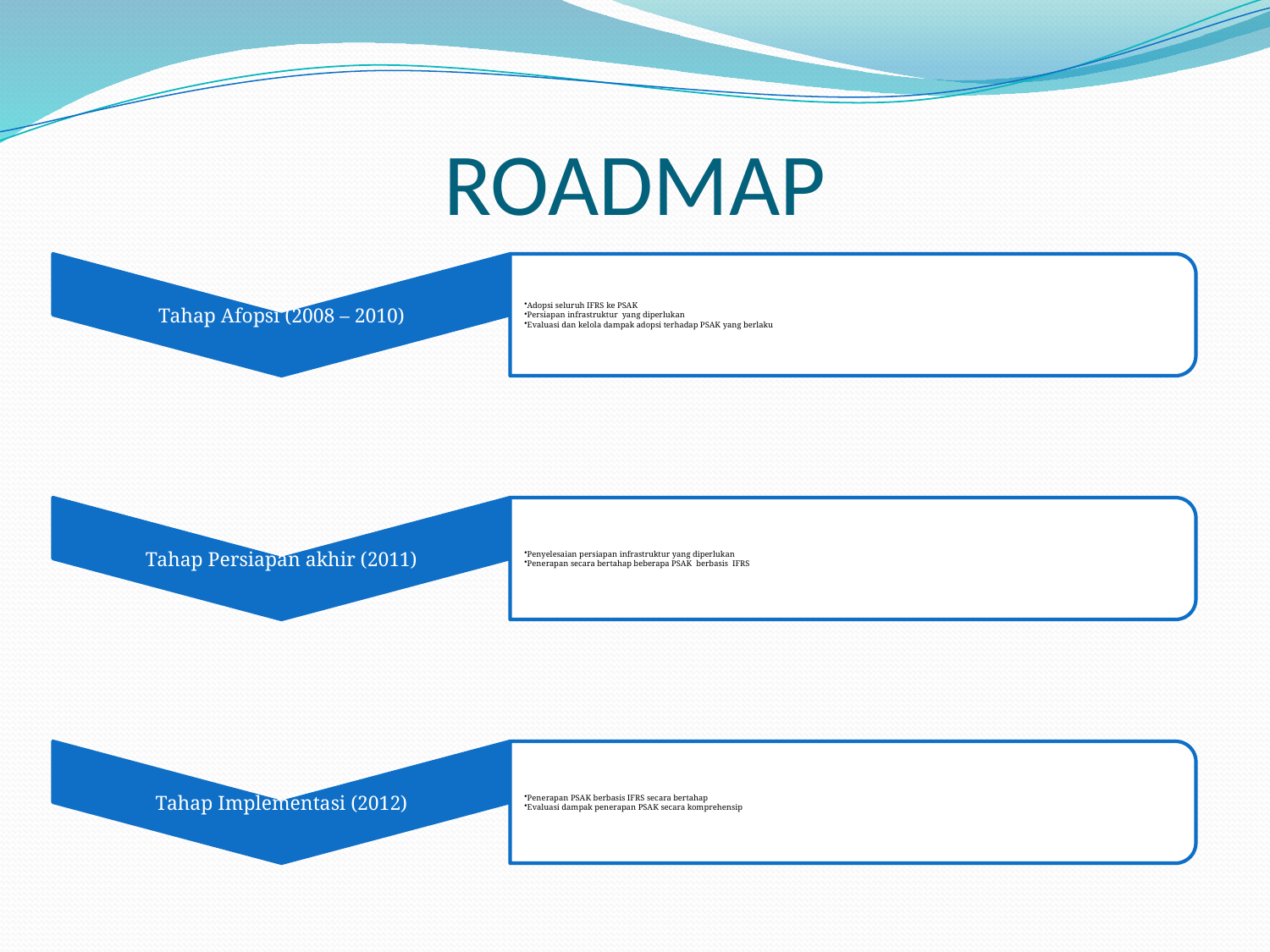

# ROADMAP
Tahap Afopsi (2008 – 2010)
Adopsi seluruh IFRS ke PSAK
Tahap Persiapan akhir (2011)
Penyelesaian persiapan infrastruktur yang diperlukan
Tahap Implementasi (2012)
Penerapan PSAK berbasis IFRS secara bertahap
Persiapan infrastruktur  yang diperlukan
Evaluasi dan kelola dampak adopsi terhadap PSAK yang berlaku
Penerapan secara bertahap beberapa PSAK  berbasis  IFRS
Evaluasi dampak penerapan PSAK secara komprehensip